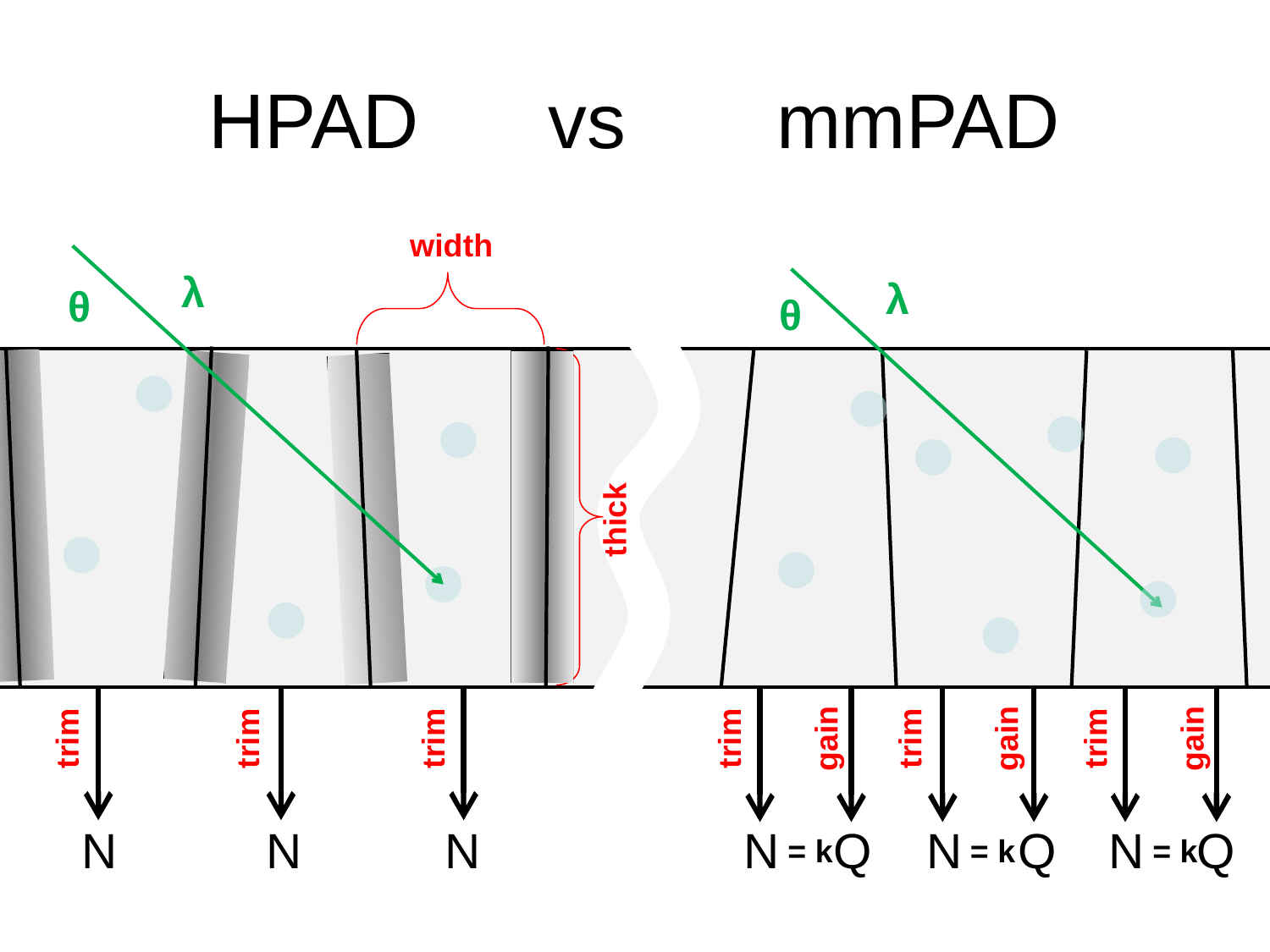

# HPAD      vs       mmPAD

width
λ
λ
θ
θ

thick

trim
trim
trim
N
N
N
trim
trim
trim
N
N
N
gain
gain
gain
Q
Q
Q
= k
= k
= k